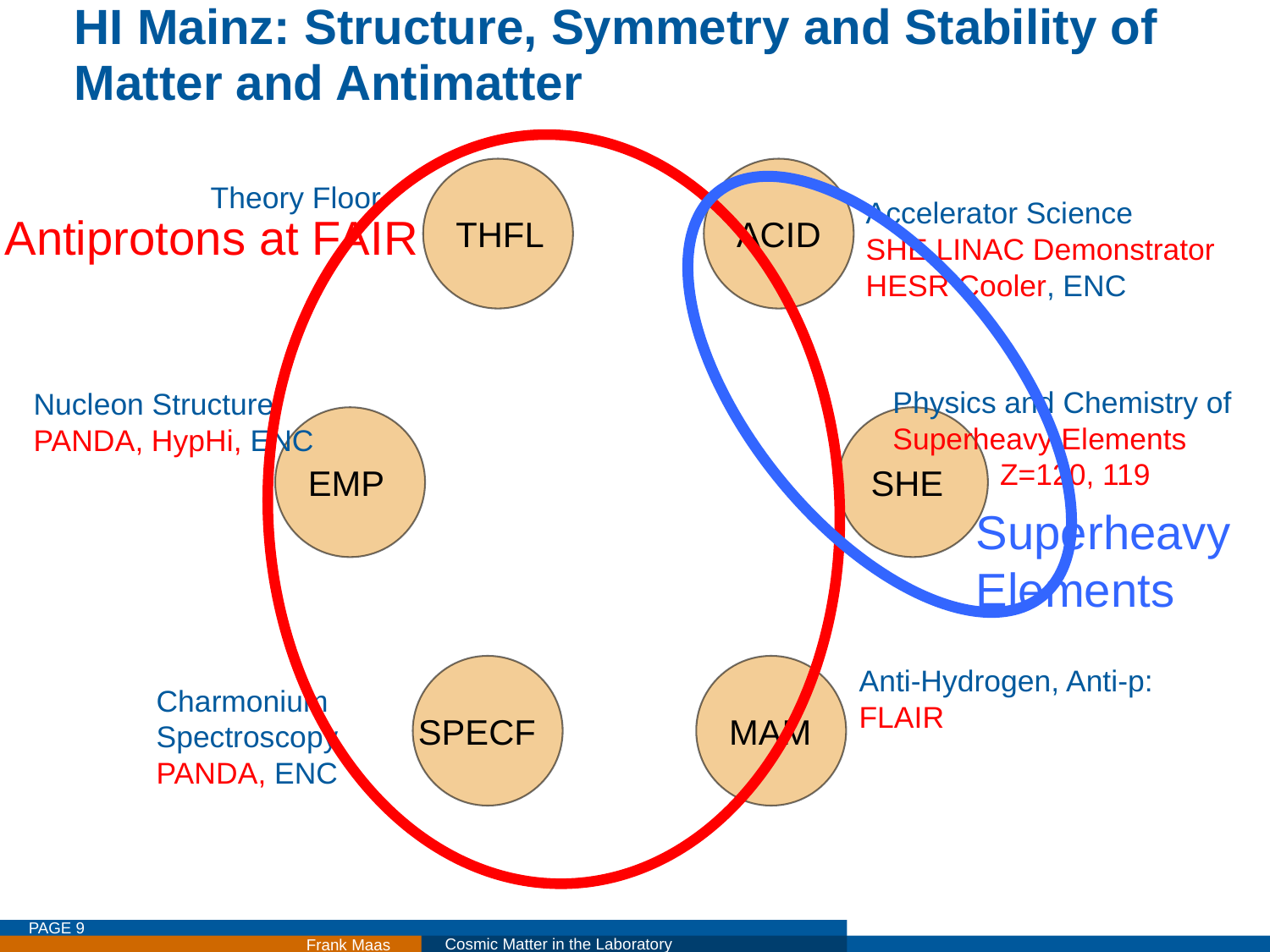

# HI Mainz: Structure, Symmetry and Stability of Matter and Antimatter
Antiprotons at FAIR

Superheavy
Elements
THFL
ACID
Theory Floor
Accelerator Science
SHE LINAC Demonstrator
HESR Cooler, ENC
Physics and Chemistry of
Superheavy Elements
             Z=120, 119
Nucleon Structure:
PANDA, HypHi, ENC
EMP
SHE

SPECF
MAM
Anti-Hydrogen, Anti-p:
FLAIR
Charmonium
Spectroscopy
PANDA, ENC